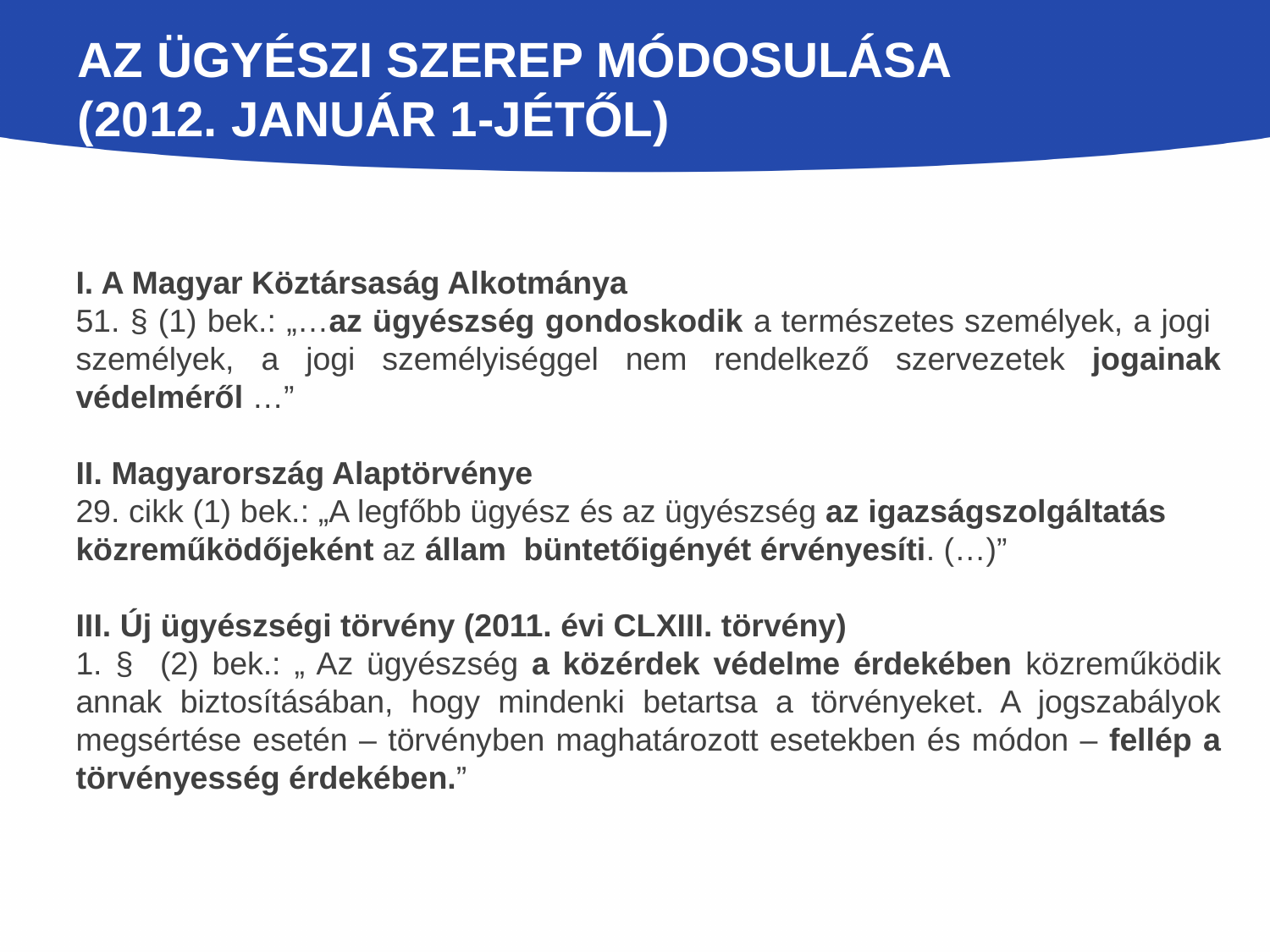

# Az ügyészi szerep módosulása (2012. január 1-jétől)
I. A Magyar Köztársaság Alkotmánya
51. § (1) bek.: „…az ügyészség gondoskodik a természetes személyek, a jogi  személyek, a jogi személyiséggel nem rendelkező szervezetek jogainak védelméről …”

II. Magyarország Alaptörvénye
29. cikk (1) bek.: „A legfőbb ügyész és az ügyészség az igazságszolgáltatás       közreműködőjeként az állam  büntetőigényét érvényesíti. (…)”

III. Új ügyészségi törvény (2011. évi CLXIII. törvény)
1. §  (2) bek.: „ Az ügyészség a közérdek védelme érdekében közreműködik annak biztosításában, hogy mindenki betartsa a törvényeket. A jogszabályok megsértése esetén – törvényben maghatározott esetekben és módon – fellép a törvényesség érdekében.”